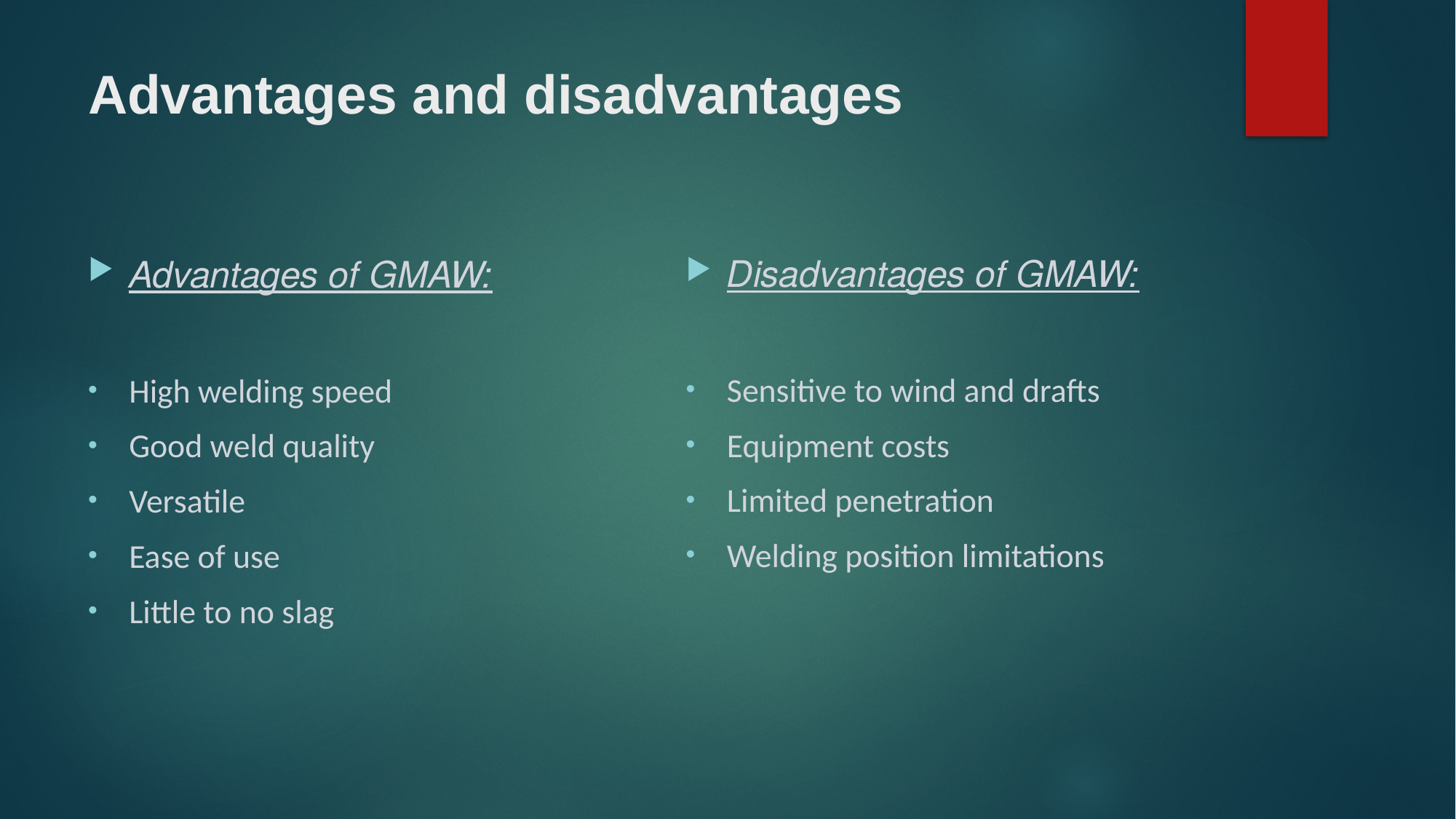

# Advantages and disadvantages
Disadvantages of GMAW:

Sensitive to wind and drafts
Equipment costs
Limited penetration
Welding position limitations

Advantages of GMAW:

High welding speed
Good weld quality
Versatile
Ease of use
Little to no slag